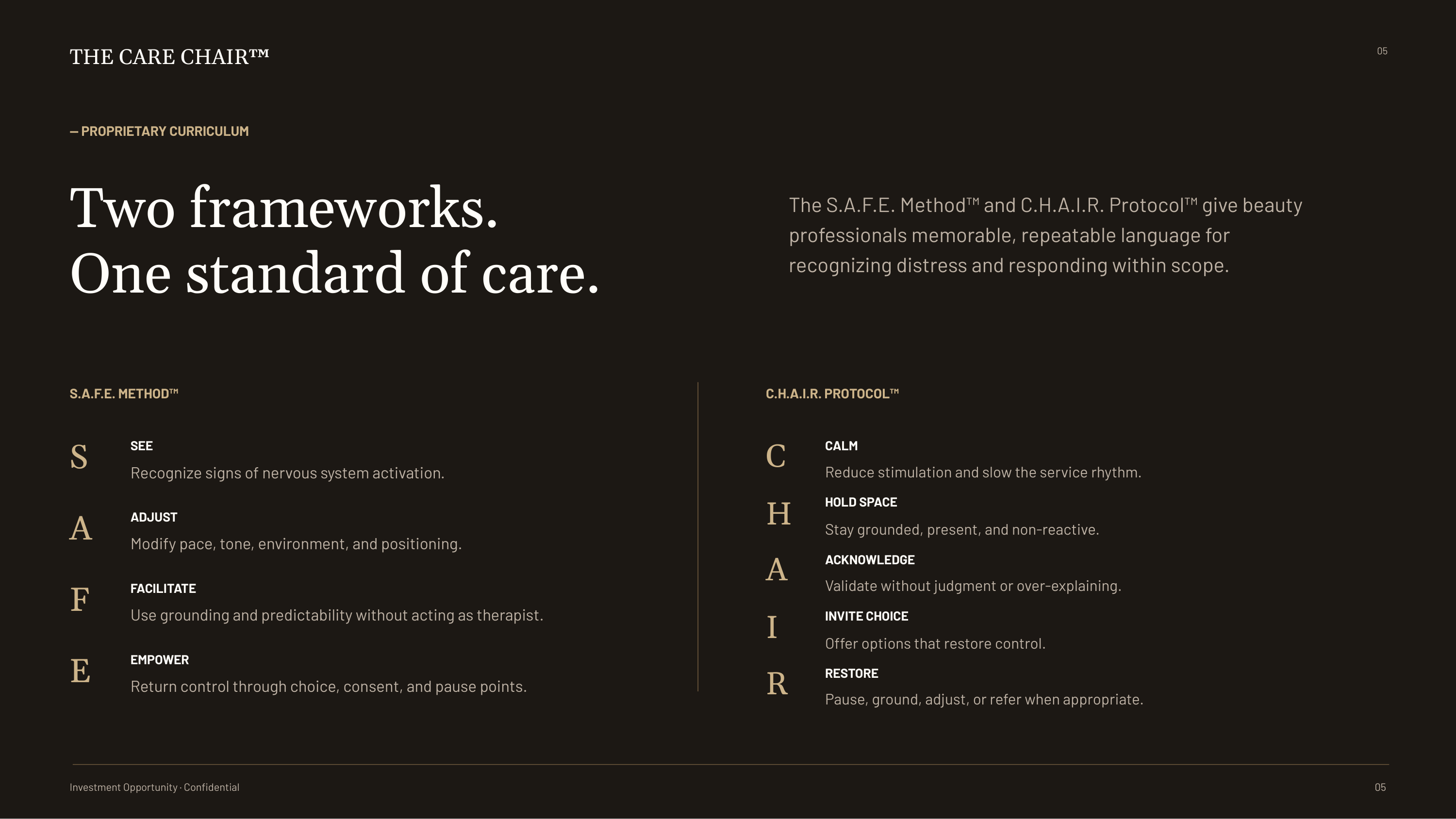

THE CARE CHAIR™
05
— PROPRIETARY CURRICULUM
Two frameworks.
One standard of care.
The S.A.F.E. Method™ and C.H.A.I.R. Protocol™ give beauty professionals memorable, repeatable language for recognizing distress and responding within scope.

S.A.F.E. METHOD™
C.H.A.I.R. PROTOCOL™
S
C
SEE
CALM
Recognize signs of nervous system activation.
Reduce stimulation and slow the service rhythm.
H
HOLD SPACE
A
ADJUST
Stay grounded, present, and non-reactive.
Modify pace, tone, environment, and positioning.
A
ACKNOWLEDGE
F
Validate without judgment or over-explaining.
FACILITATE
Use grounding and predictability without acting as therapist.
I
INVITE CHOICE
Offer options that restore control.
E
EMPOWER
R
RESTORE
Return control through choice, consent, and pause points.
Pause, ground, adjust, or refer when appropriate.

Investment Opportunity · Confidential
05